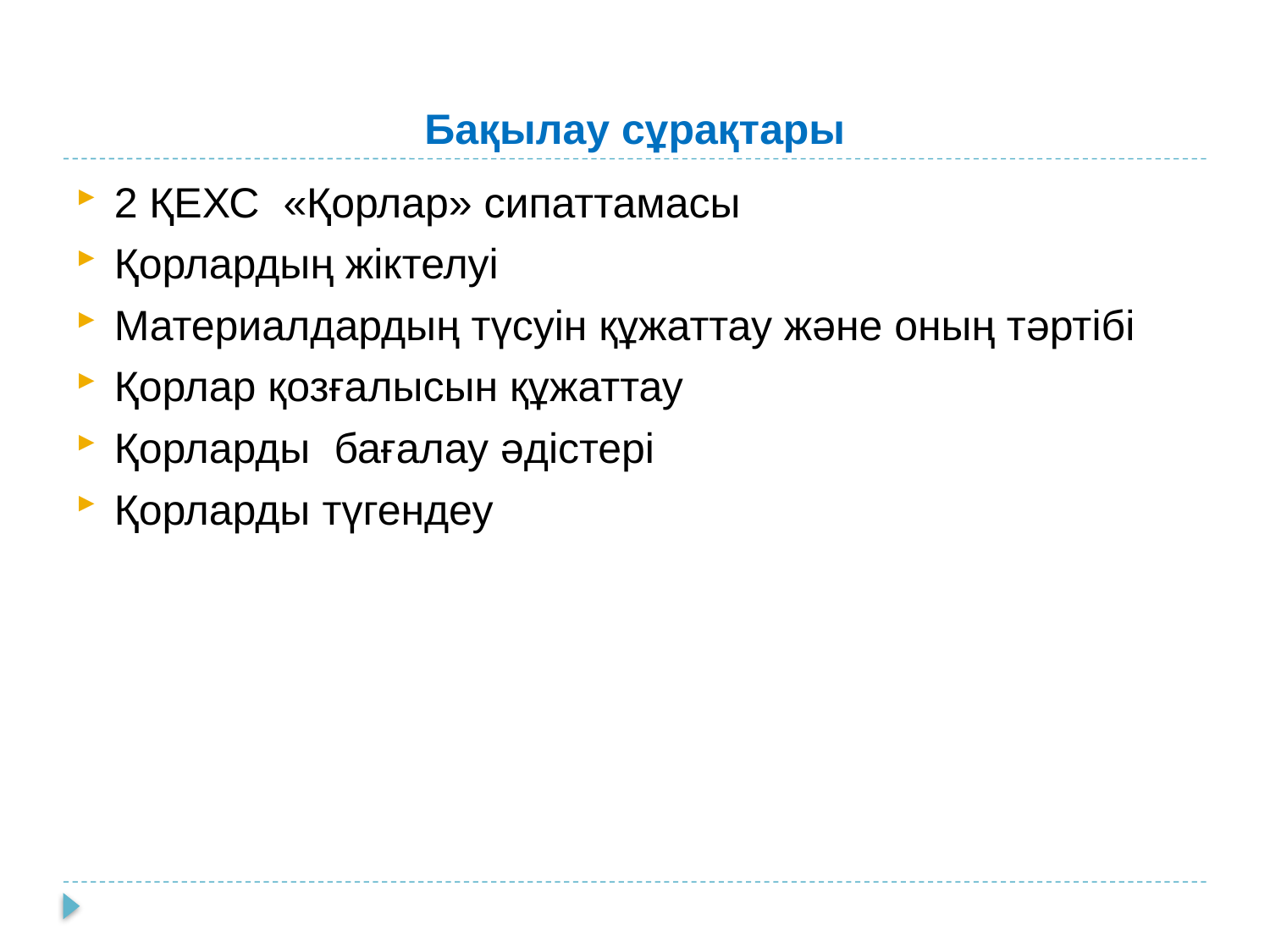

# Бақылау сұрақтары
2 ҚЕХС  «Қорлар» сипаттамасы
Қорлардың жіктелуі
Материалдардың түсуін құжаттау және оның тәртібі
Қорлар қозғалысын құжаттау
Қорларды  бағалау әдістері
Қорларды түгендеу